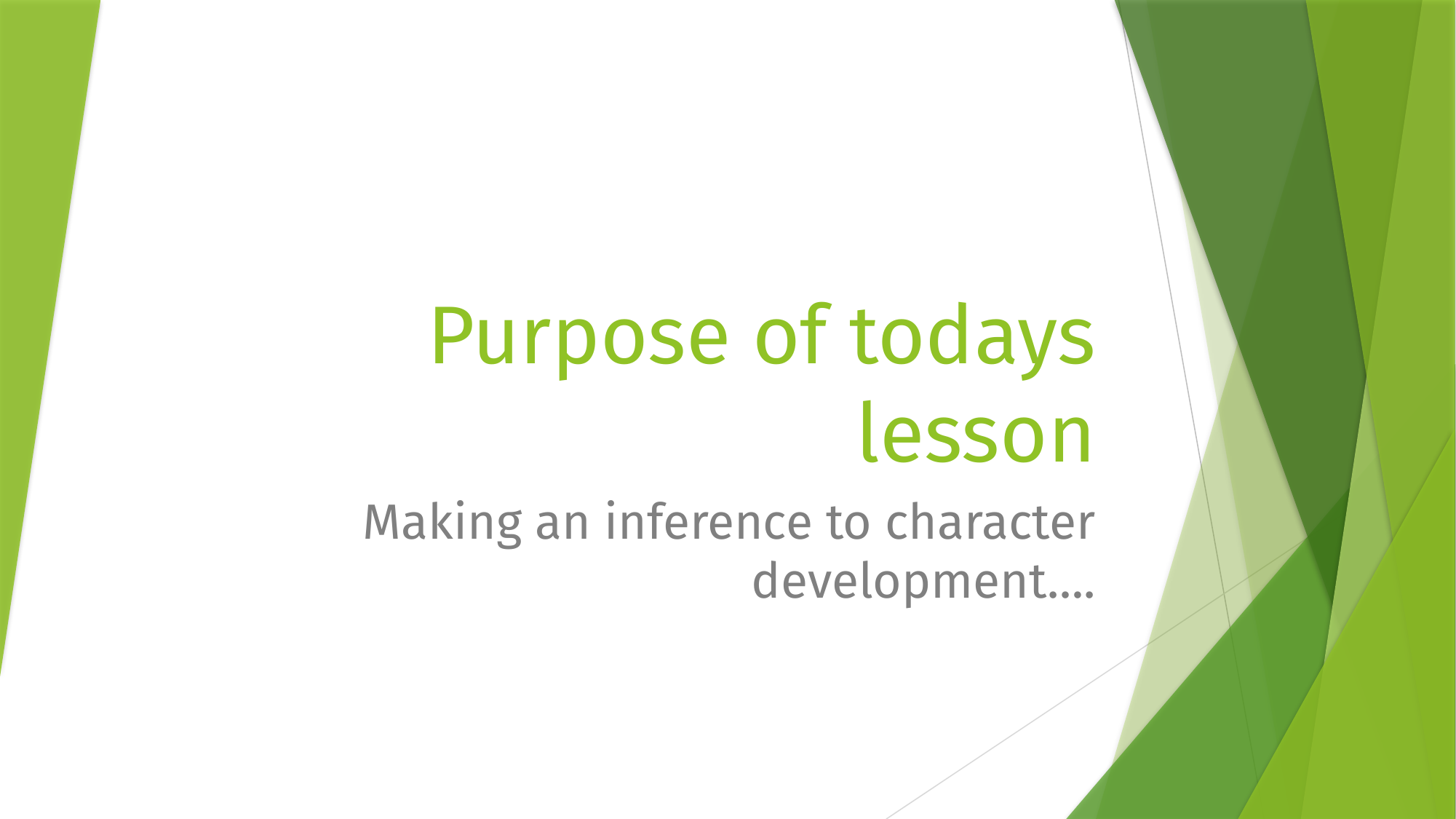

# Purpose of todays lesson
 Making an inference to character development….